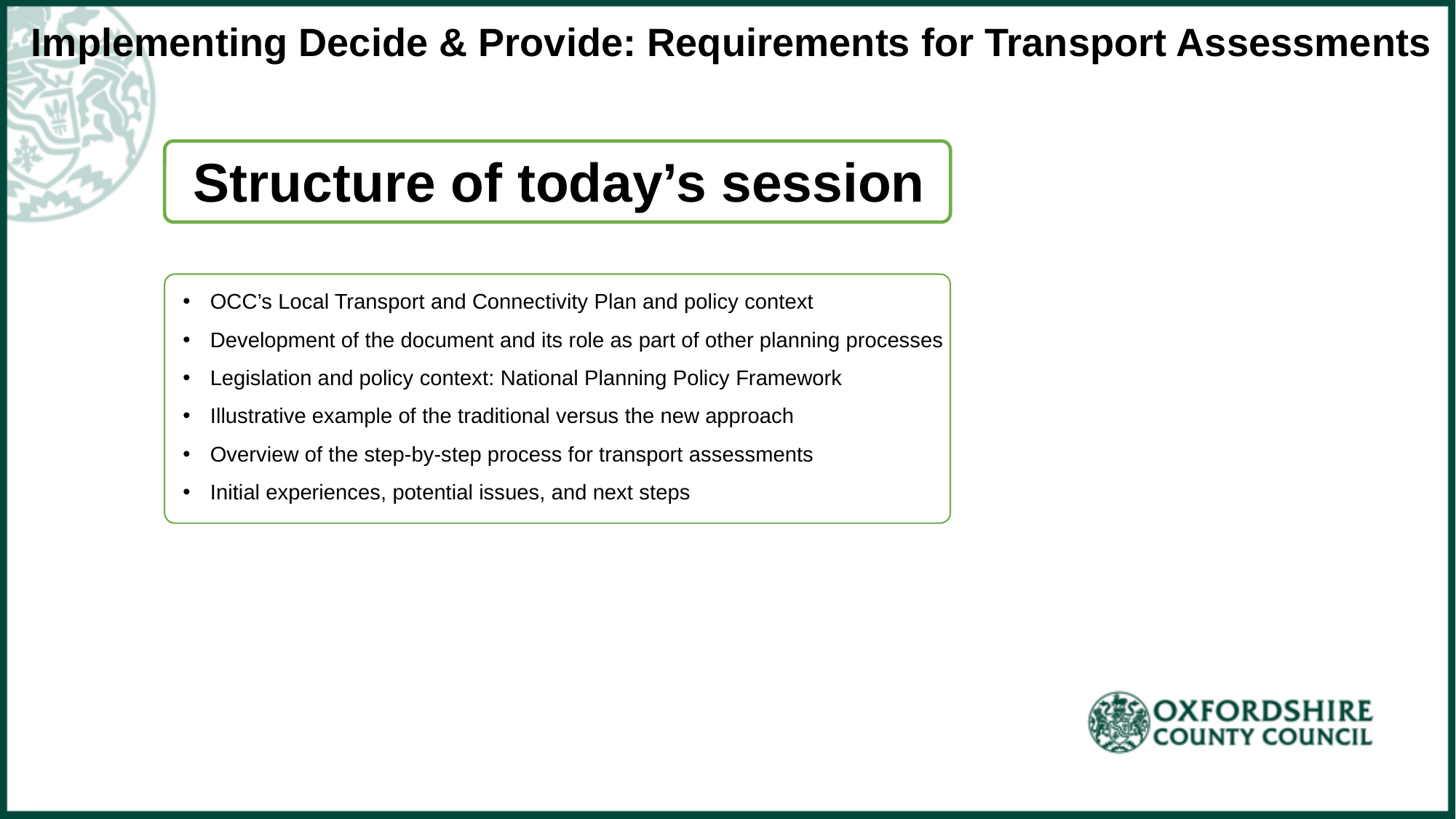

Implementing Decide & Provide: Requirements for Transport Assessments
# Structure of today’s session

OCC’s Local Transport and Connectivity Plan and policy context
Development of the document and its role as part of other planning processes
Legislation and policy context: National Planning Policy Framework
Illustrative example of the traditional versus the new approach
Overview of the step-by-step process for transport assessments
Initial experiences, potential issues, and next steps